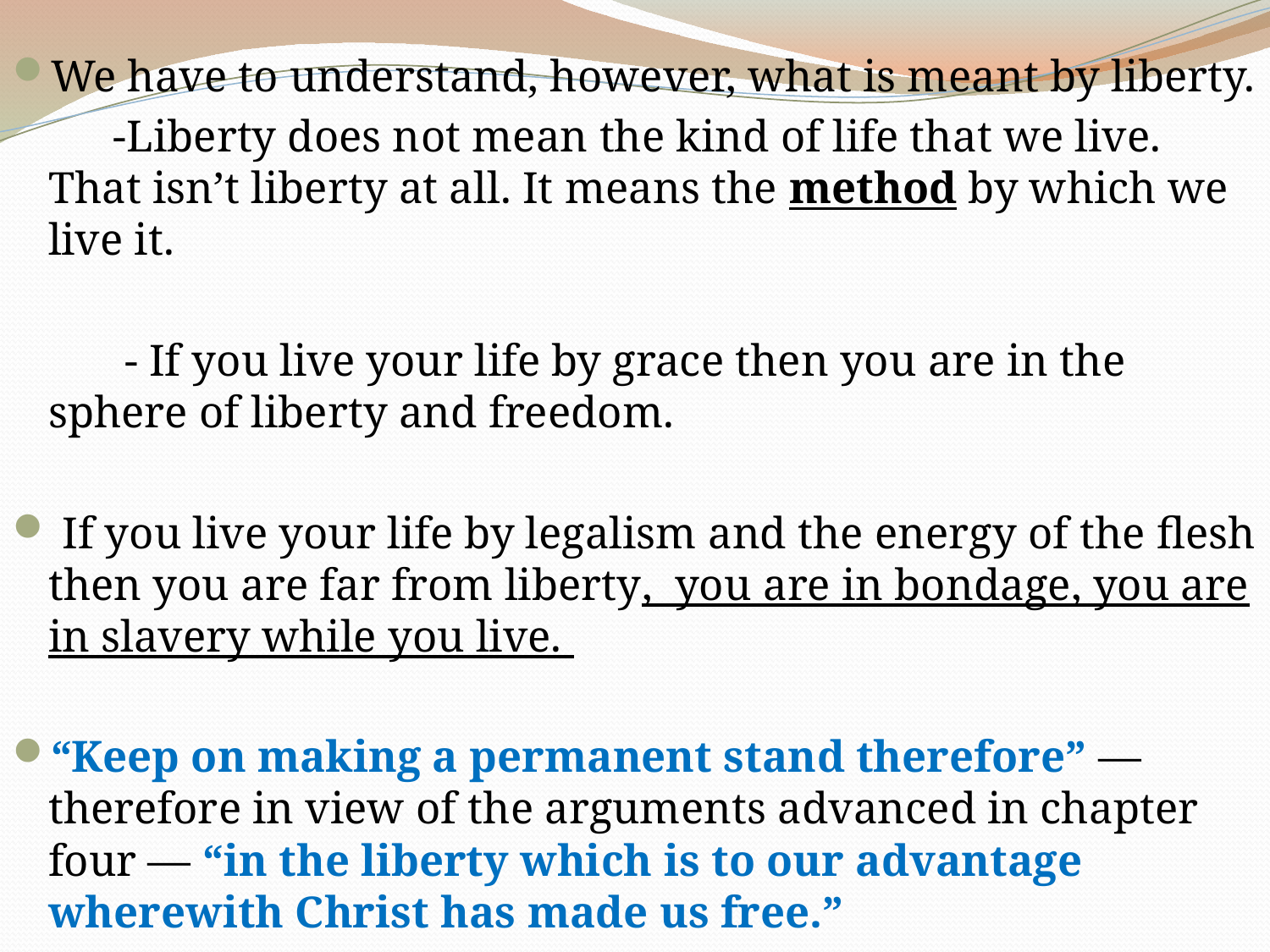

We have to understand, however, what is meant by liberty.
         -Liberty does not mean the kind of life that we live. That isn’t liberty at all. It means the method by which we live it.

          - If you live your life by grace then you are in the sphere of liberty and freedom.

 If you live your life by legalism and the energy of the flesh then you are far from liberty,  you are in bondage, you are in slavery while you live.

“Keep on making a permanent stand therefore” — therefore in view of the arguments advanced in chapter four — “in the liberty which is to our advantage wherewith Christ has made us free.”